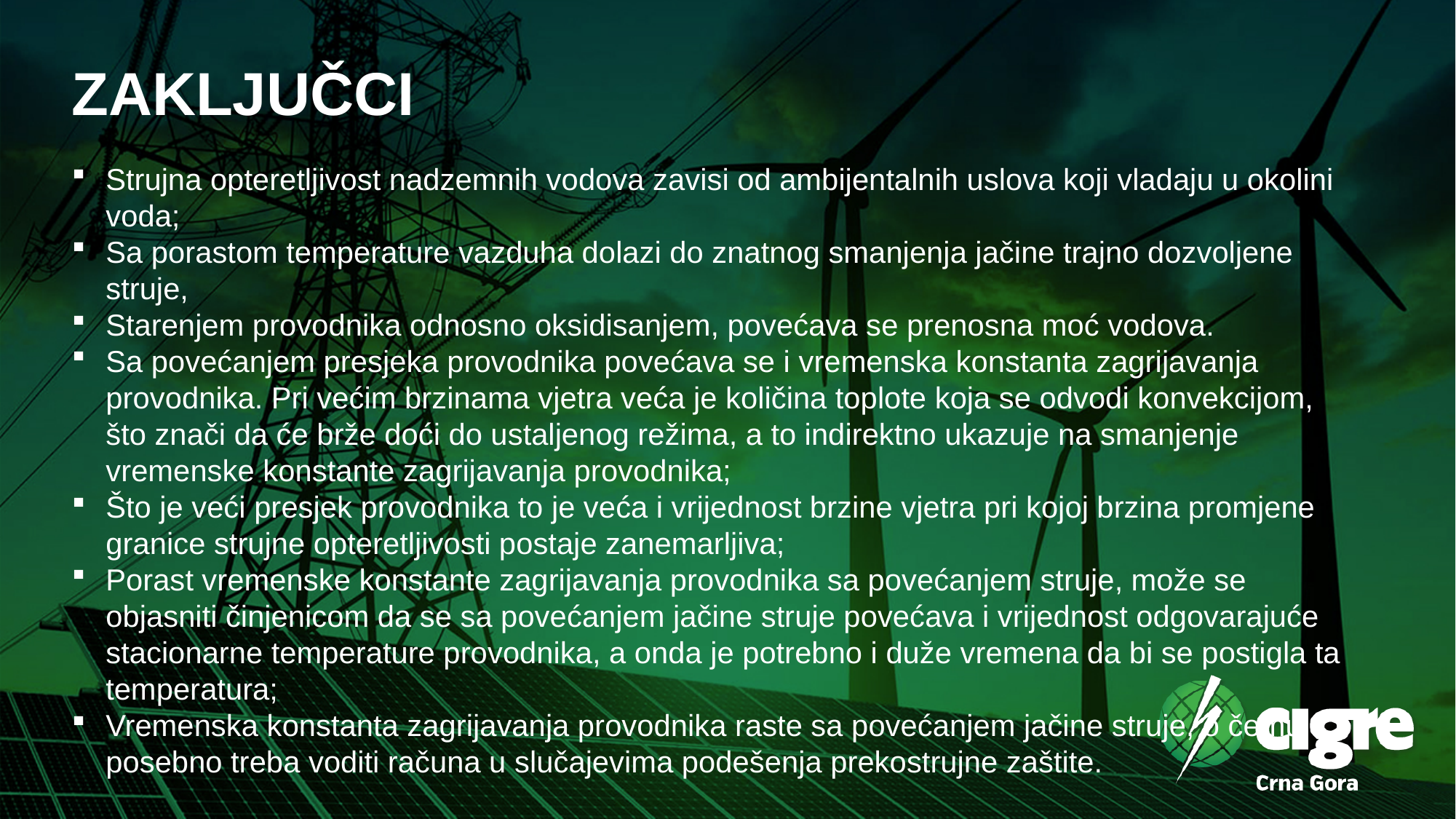

zaključci

Strujna opteretljivost nadzemnih vodova zavisi od ambijentalnih uslova koji vladaju u okolini voda;
Sa porastom temperature vazduha dolazi do znatnog smanjenja jačine trajno dozvoljene struje,
Starenjem provodnika odnosno oksidisanjem, povećava se prenosna moć vodova.
Sa povećanjem presjeka provodnika povećava se i vremenska konstanta zagrijavanja provodnika. Pri većim brzinama vjetra veća je količina toplote koja se odvodi konvekcijom, što znači da će brže doći do ustaljenog režima, a to indirektno ukazuje na smanjenje vremenske konstante zagrijavanja provodnika;
Što je veći presjek provodnika to je veća i vrijednost brzine vjetra pri kojoj brzina promjene granice strujne opteretljivosti postaje zanemarljiva;
Porast vremenske konstante zagrijavanja provodnika sa povećanjem struje, može se objasniti činjenicom da se sa povećanjem jačine struje povećava i vrijednost odgovarajuće stacionarne temperature provodnika, a onda je potrebno i duže vremena da bi se postigla ta temperatura;
Vremenska konstanta zagrijavanja provodnika raste sa povećanjem jačine struje, o čemu posebno treba voditi računa u slučajevima podešenja prekostrujne zaštite.